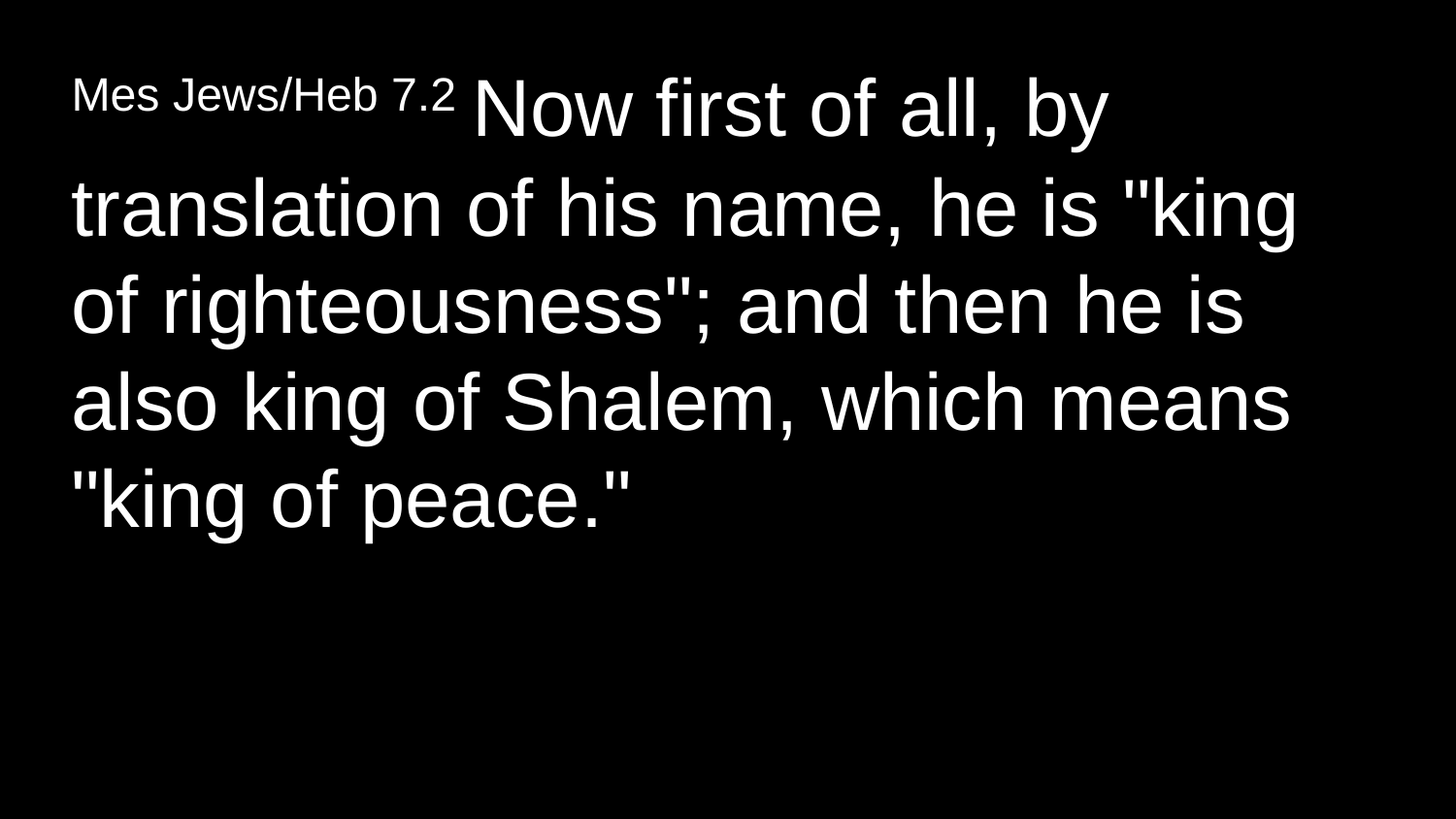

Mes Jews/Heb 7.2 Now first of all, by translation of his name, he is "king of righteousness"; and then he is also king of Shalem, which means "king of peace."